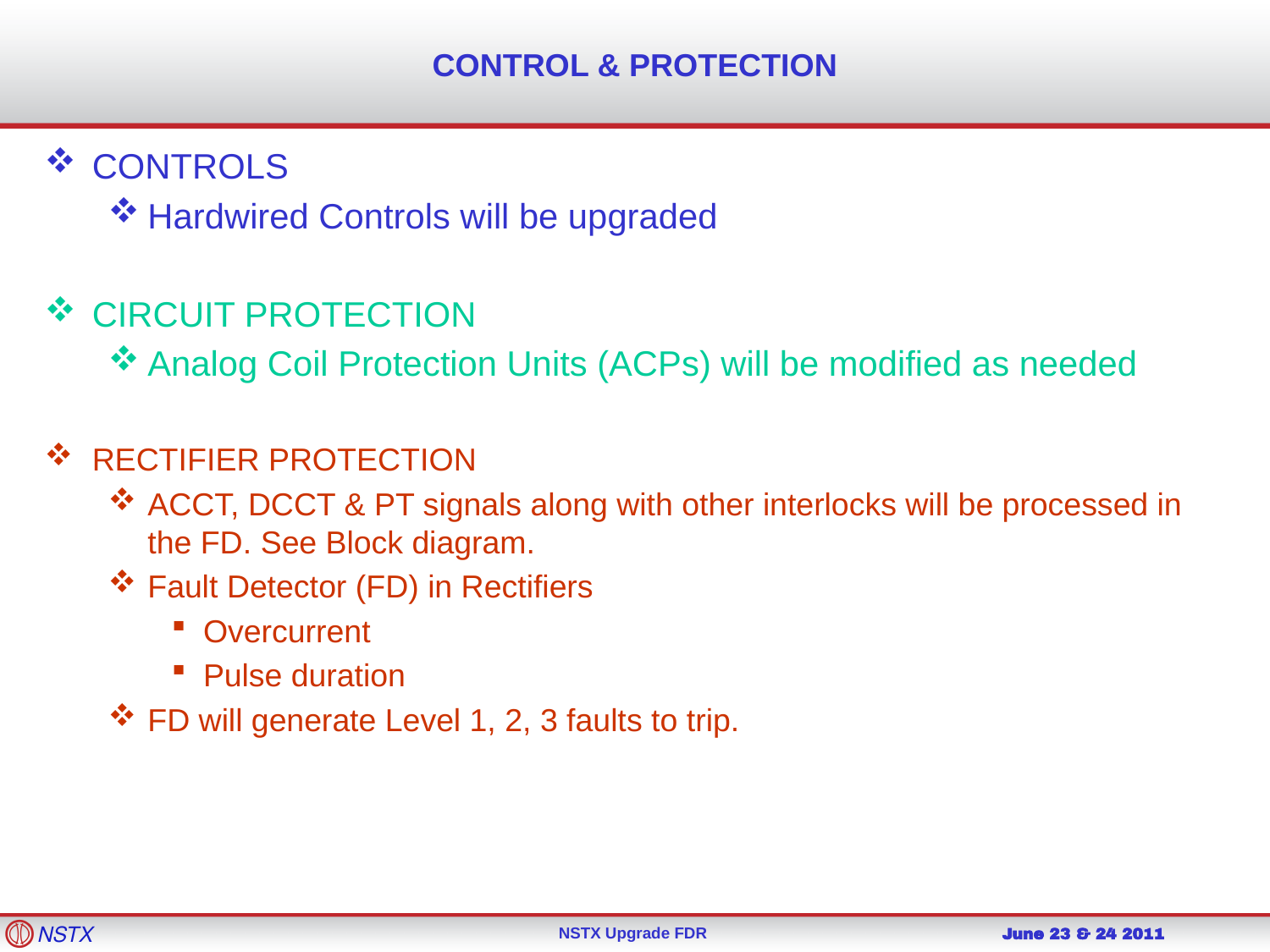

# CONTROL & PROTECTION
CONTROLS
Hardwired Controls will be upgraded

CIRCUIT PROTECTION
Analog Coil Protection Units (ACPs) will be modified as needed

RECTIFIER PROTECTION
ACCT, DCCT & PT signals along with other interlocks will be processed in the FD. See Block diagram.
Fault Detector (FD) in Rectifiers
Overcurrent
Pulse duration
FD will generate Level 1, 2, 3 faults to trip.